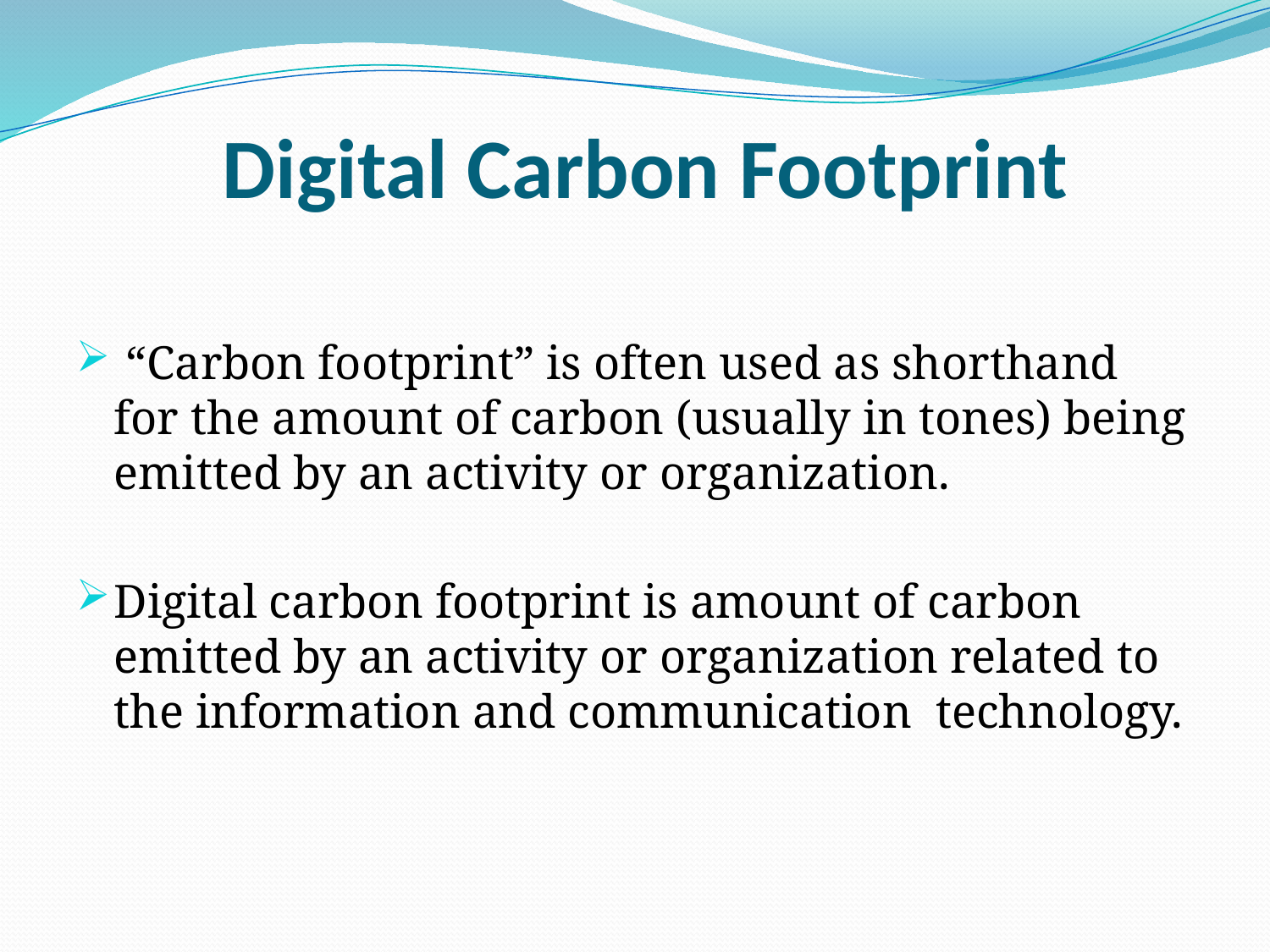

# Digital Carbon Footprint
 “Carbon footprint” is often used as shorthand for the amount of carbon (usually in tones) being emitted by an activity or organization.

Digital carbon footprint is amount of carbon emitted by an activity or organization related to the information and communication  technology.